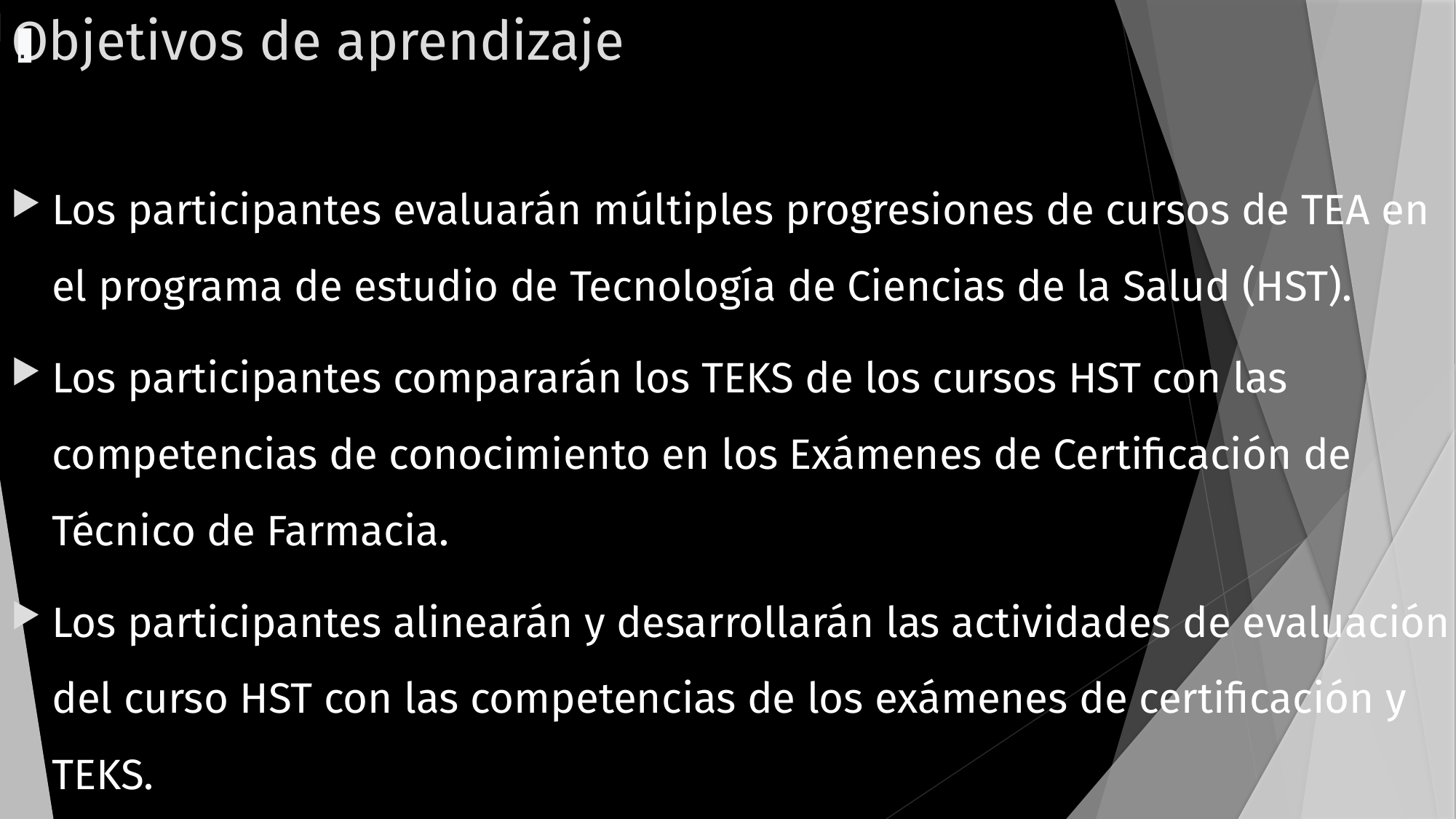

# Objetivos de aprendizaje

.
Los participantes evaluarán múltiples progresiones de cursos de TEA en el programa de estudio de Tecnología de Ciencias de la Salud (HST).
Los participantes compararán los TEKS de los cursos HST con las competencias de conocimiento en los Exámenes de Certificación de Técnico de Farmacia.
Los participantes alinearán y desarrollarán las actividades de evaluación del curso HST con las competencias de los exámenes de certificación y TEKS.